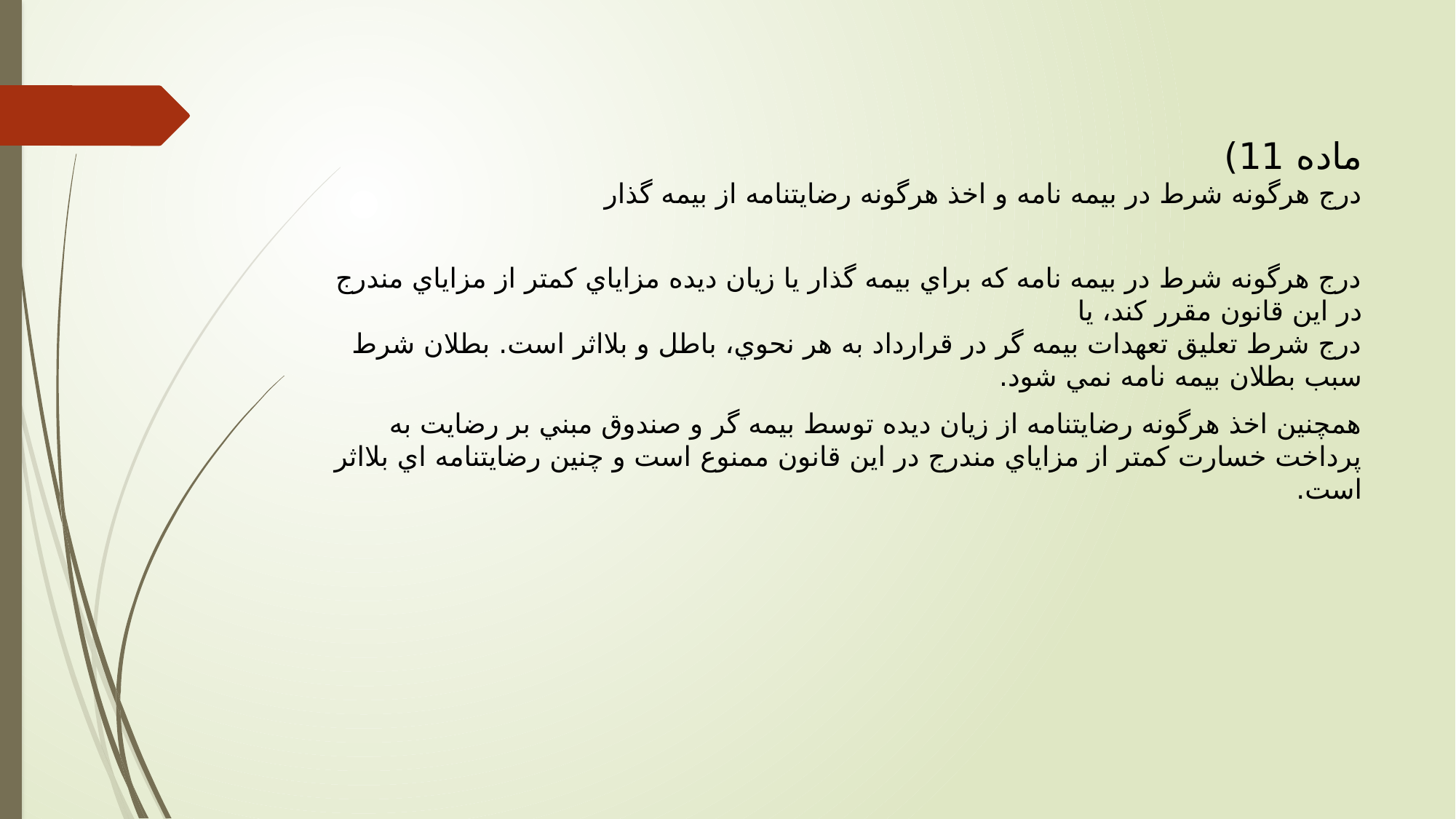

# ماده 11) درج هرگونه شرط در بیمه نامه و اخذ هرگونه رضایتنامه از بیمه گذار
درج هرگونه شرط در بيمه نامه كه براي بيمه گذار يا زيان ديده مزاياي كمتر از مزاياي مندرج در اين قانون مقرر كند، يا
درج شرط تعليق تعهدات بيمه گر در قرارداد به هر نحوي، باطل و بلااثر است. بطلان شرط سبب بطلان بيمه نامه نمي شود.
همچنين اخذ هرگونه رضايتنامه از زيان ديده توسط بيمه گر و صندوق مبني بر رضايت به پرداخت خسارت كمتر از مزاياي مندرج در اين قانون ممنوع است و چنين رضايتنامه اي بلااثر است.